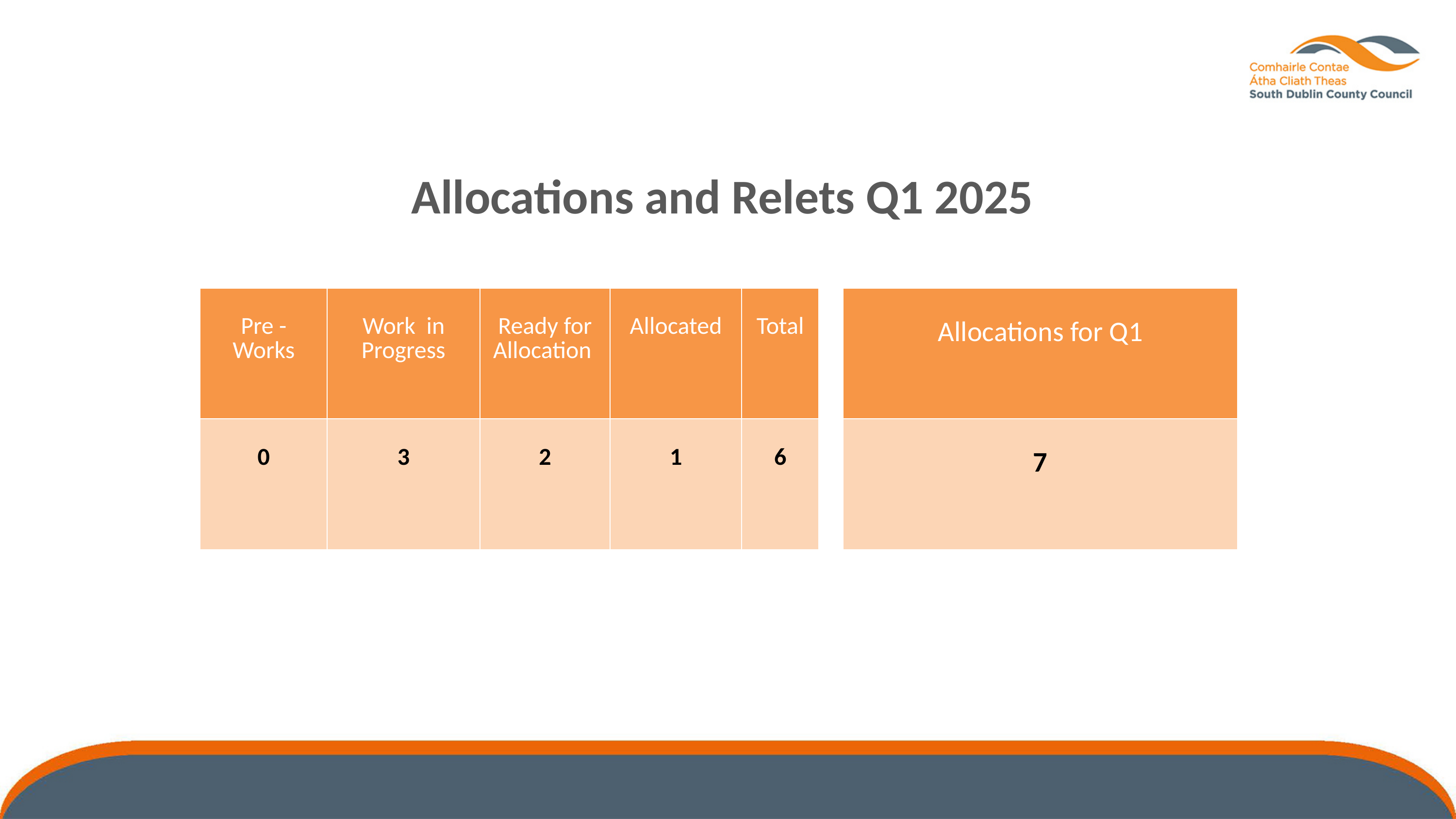

Allocations and Relets Q1 2025

| Pre - Works | Work in Progress | Ready for Allocation | Allocated | Total |
| --- | --- | --- | --- | --- |
| 0 | 3 | 2 | 1 | 6 |
| Allocations for Q1 |
| --- |
| 7 |